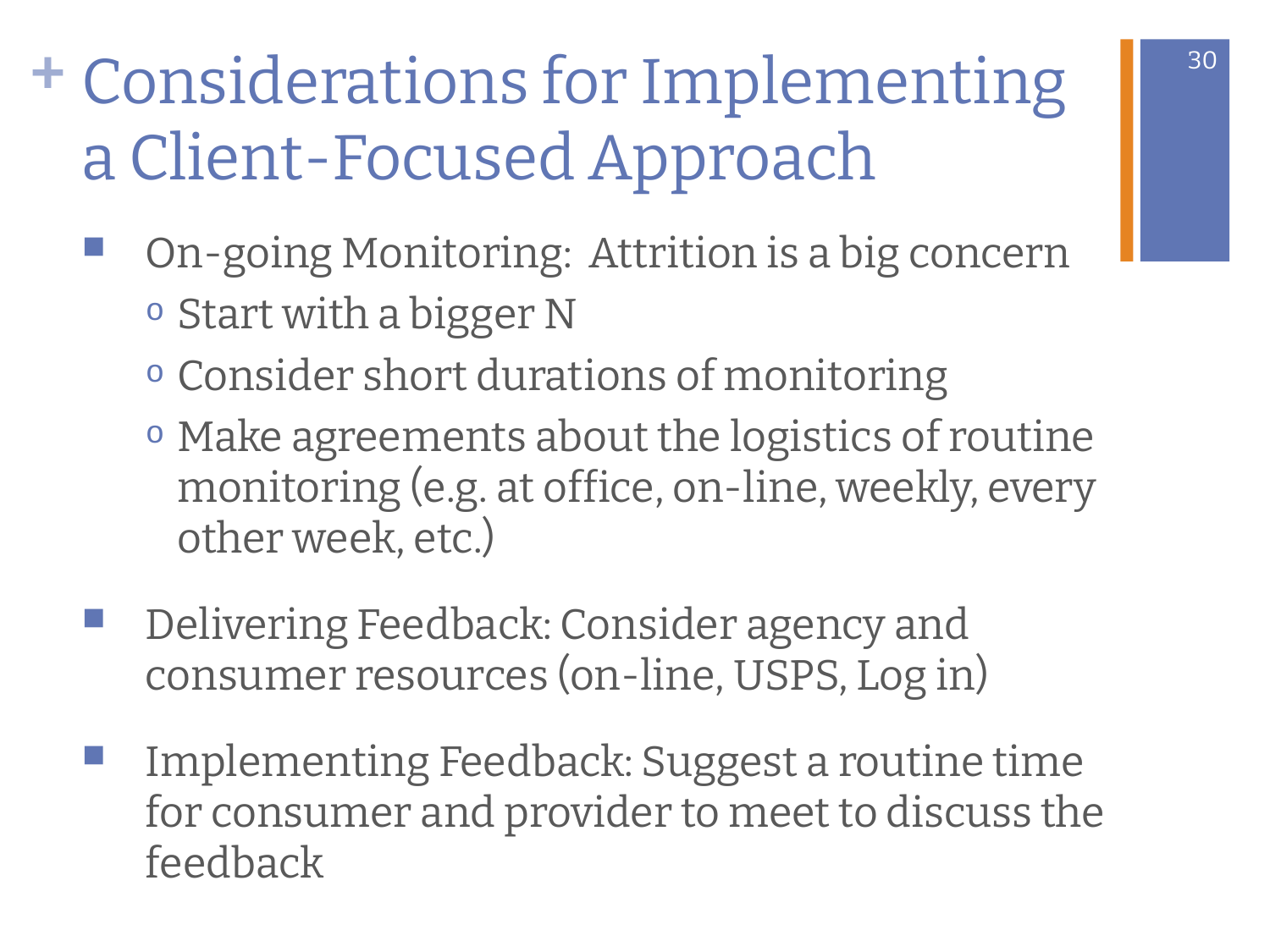

# Considerations for Implementing a Client-Focused Approach
30
On-going Monitoring:  Attrition is a big concern
Start with a bigger N
Consider short durations of monitoring
Make agreements about the logistics of routine monitoring (e.g. at office, on-line, weekly, every other week, etc.)
Delivering Feedback: Consider agency and consumer resources (on-line, USPS, Log in)
Implementing Feedback: Suggest a routine time for consumer and provider to meet to discuss the feedback